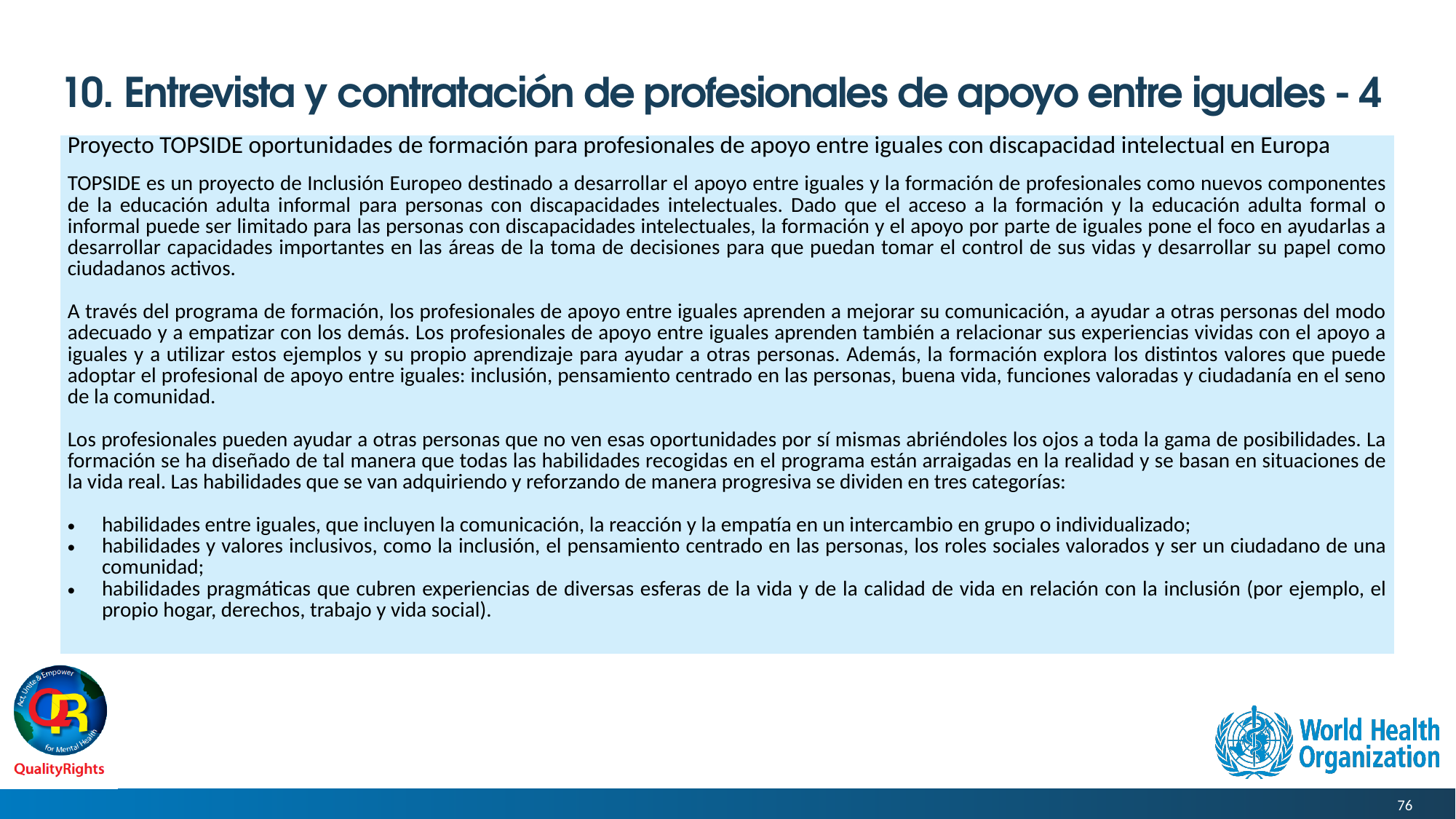

# 10. Entrevista y contratación de profesionales de apoyo entre iguales - 4
| Proyecto TOPSIDE oportunidades de formación para profesionales de apoyo entre iguales con discapacidad intelectual en Europa TOPSIDE es un proyecto de Inclusión Europeo destinado a desarrollar el apoyo entre iguales y la formación de profesionales como nuevos componentes de la educación adulta informal para personas con discapacidades intelectuales. Dado que el acceso a la formación y la educación adulta formal o informal puede ser limitado para las personas con discapacidades intelectuales, la formación y el apoyo por parte de iguales pone el foco en ayudarlas a desarrollar capacidades importantes en las áreas de la toma de decisiones para que puedan tomar el control de sus vidas y desarrollar su papel como ciudadanos activos. A través del programa de formación, los profesionales de apoyo entre iguales aprenden a mejorar su comunicación, a ayudar a otras personas del modo adecuado y a empatizar con los demás. Los profesionales de apoyo entre iguales aprenden también a relacionar sus experiencias vividas con el apoyo a iguales y a utilizar estos ejemplos y su propio aprendizaje para ayudar a otras personas. Además, la formación explora los distintos valores que puede adoptar el profesional de apoyo entre iguales: inclusión, pensamiento centrado en las personas, buena vida, funciones valoradas y ciudadanía en el seno de la comunidad.   Los profesionales pueden ayudar a otras personas que no ven esas oportunidades por sí mismas abriéndoles los ojos a toda la gama de posibilidades. La formación se ha diseñado de tal manera que todas las habilidades recogidas en el programa están arraigadas en la realidad y se basan en situaciones de la vida real. Las habilidades que se van adquiriendo y reforzando de manera progresiva se dividen en tres categorías: habilidades entre iguales, que incluyen la comunicación, la reacción y la empatía en un intercambio en grupo o individualizado; habilidades y valores inclusivos, como la inclusión, el pensamiento centrado en las personas, los roles sociales valorados y ser un ciudadano de una comunidad; habilidades pragmáticas que cubren experiencias de diversas esferas de la vida y de la calidad de vida en relación con la inclusión (por ejemplo, el propio hogar, derechos, trabajo y vida social). |
| --- |